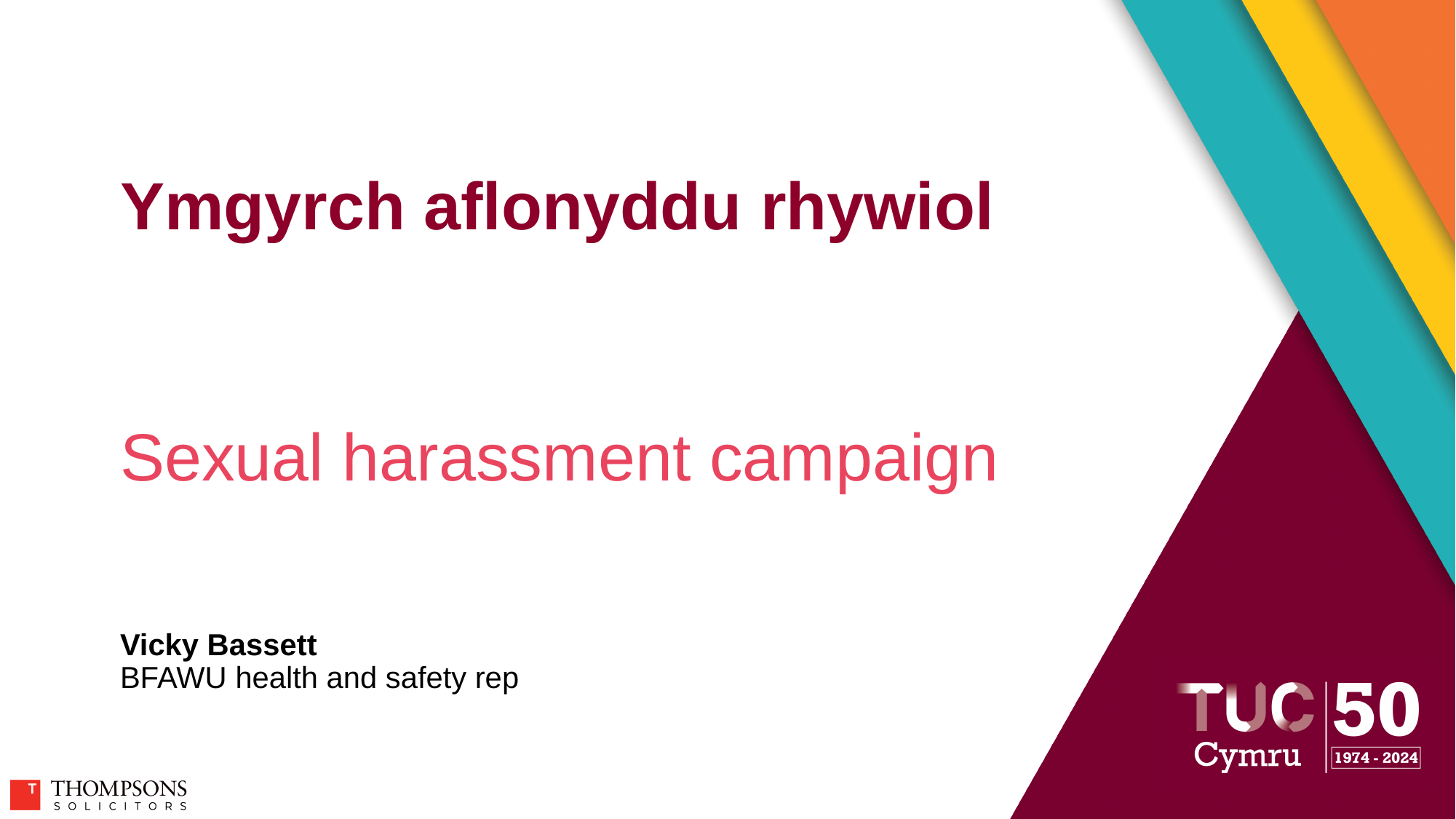

Ymgyrch aflonyddu rhywiol
# Sexual harassment campaign
Vicky Bassett
BFAWU health and safety rep